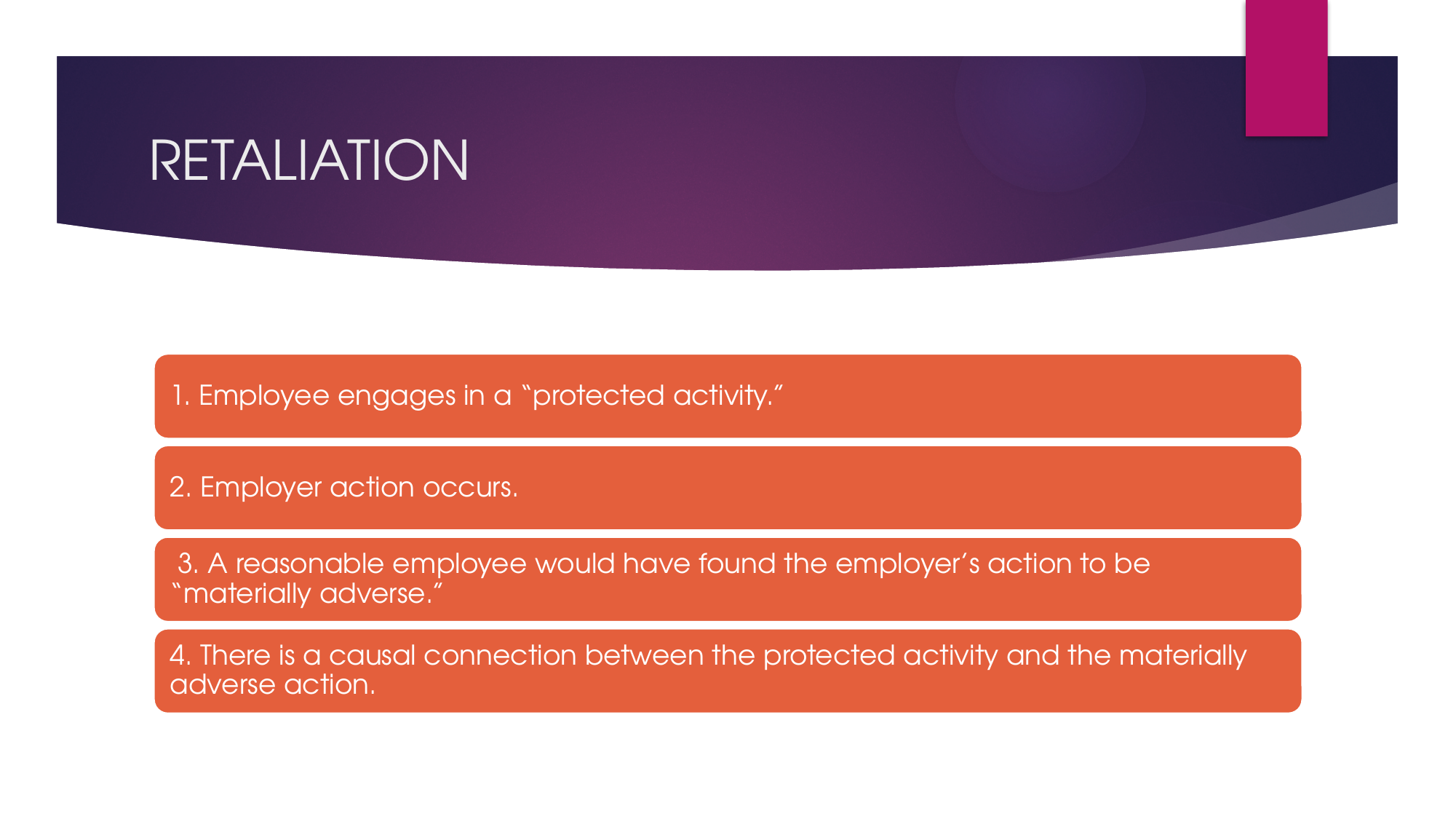

# RETALIATION
1. Employee engages in a “protected activity.”
2. Employer action occurs.
 3. A reasonable employee would have found the employer’s action to be “materially adverse.”
4. There is a causal connection between the protected activity and the materially adverse action.